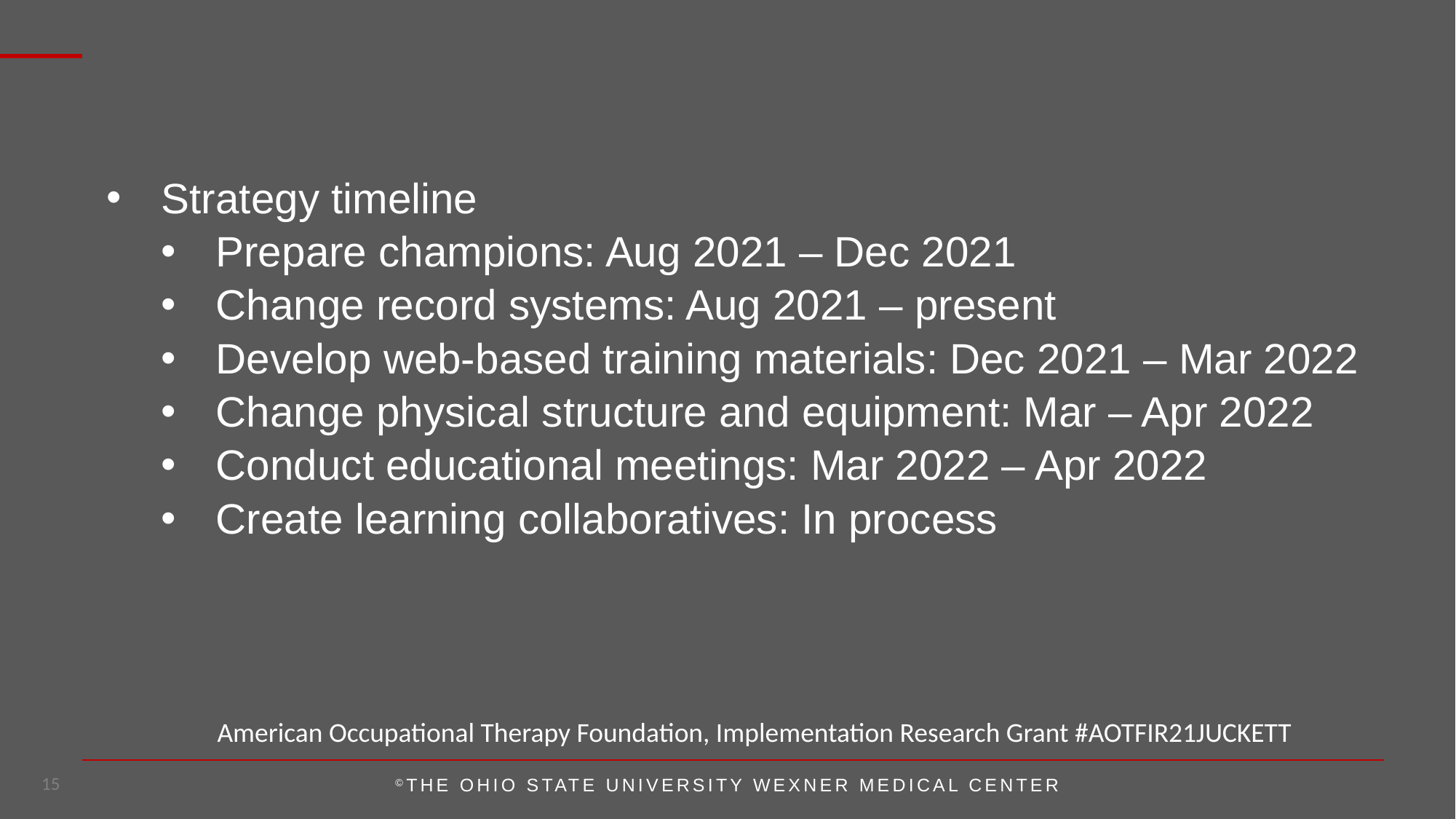

Strategy timeline
Prepare champions: Aug 2021 – Dec 2021
Change record systems: Aug 2021 – present
Develop web-based training materials: Dec 2021 – Mar 2022
Change physical structure and equipment: Mar – Apr 2022
Conduct educational meetings: Mar 2022 – Apr 2022
Create learning collaboratives: In process

American Occupational Therapy Foundation, Implementation Research Grant #AOTFIR21JUCKETT